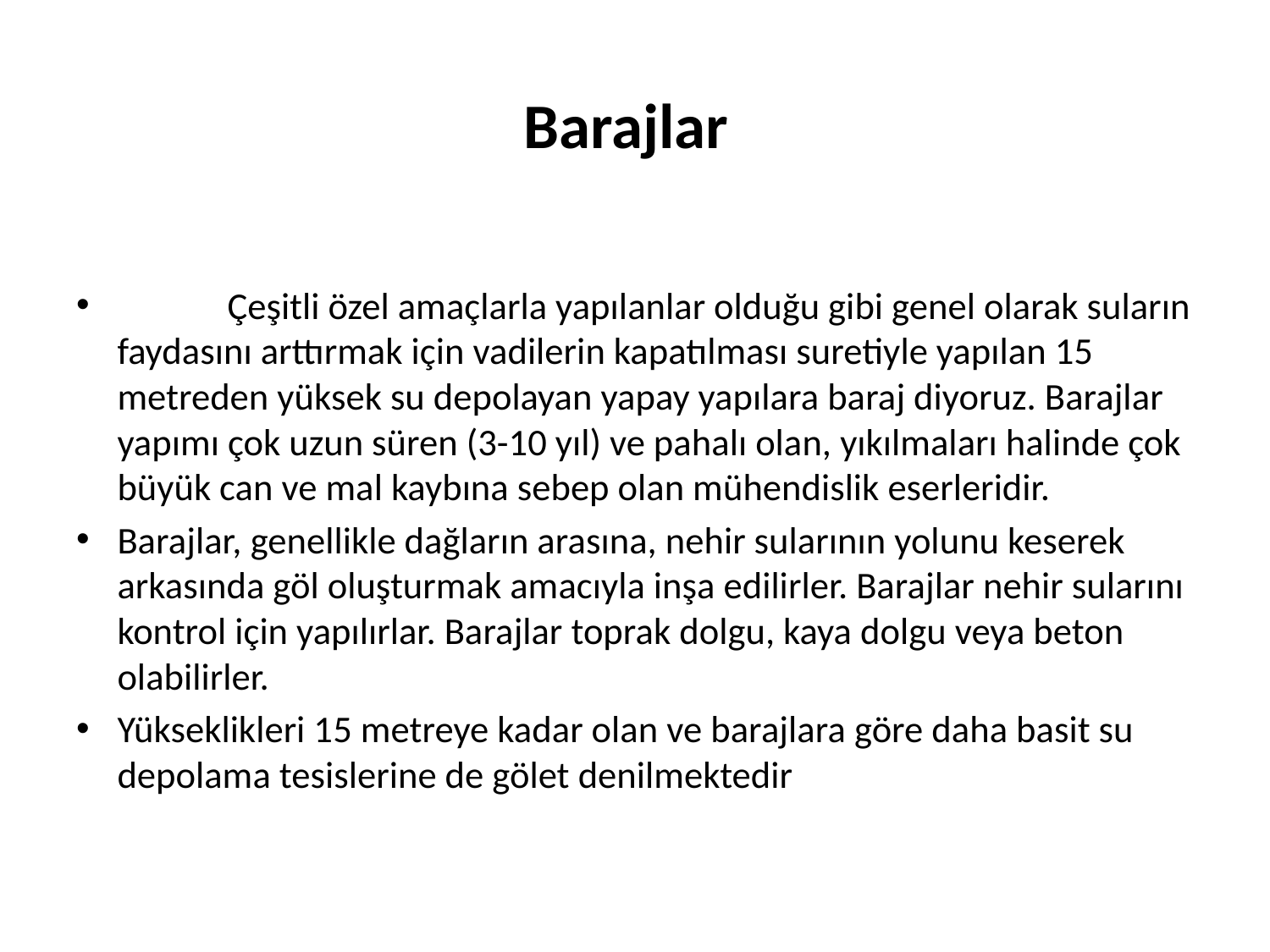

# Barajlar

             Çeşitli özel amaçlarla yapılanlar olduğu gibi genel olarak suların faydasını arttırmak için vadilerin kapatılması suretiyle yapılan 15 metreden yüksek su depolayan yapay yapılara baraj diyoruz. Barajlar yapımı çok uzun süren (3-10 yıl) ve pahalı olan, yıkılmaları halinde çok büyük can ve mal kaybına sebep olan mühendislik eserleridir.
Barajlar, genellikle dağların arasına, nehir sularının yolunu keserek arkasında göl oluşturmak amacıyla inşa edilirler. Barajlar nehir sularını kontrol için yapılırlar. Barajlar toprak dolgu, kaya dolgu veya beton olabilirler.
Yükseklikleri 15 metreye kadar olan ve barajlara göre daha basit su depolama tesislerine de gölet denilmektedir